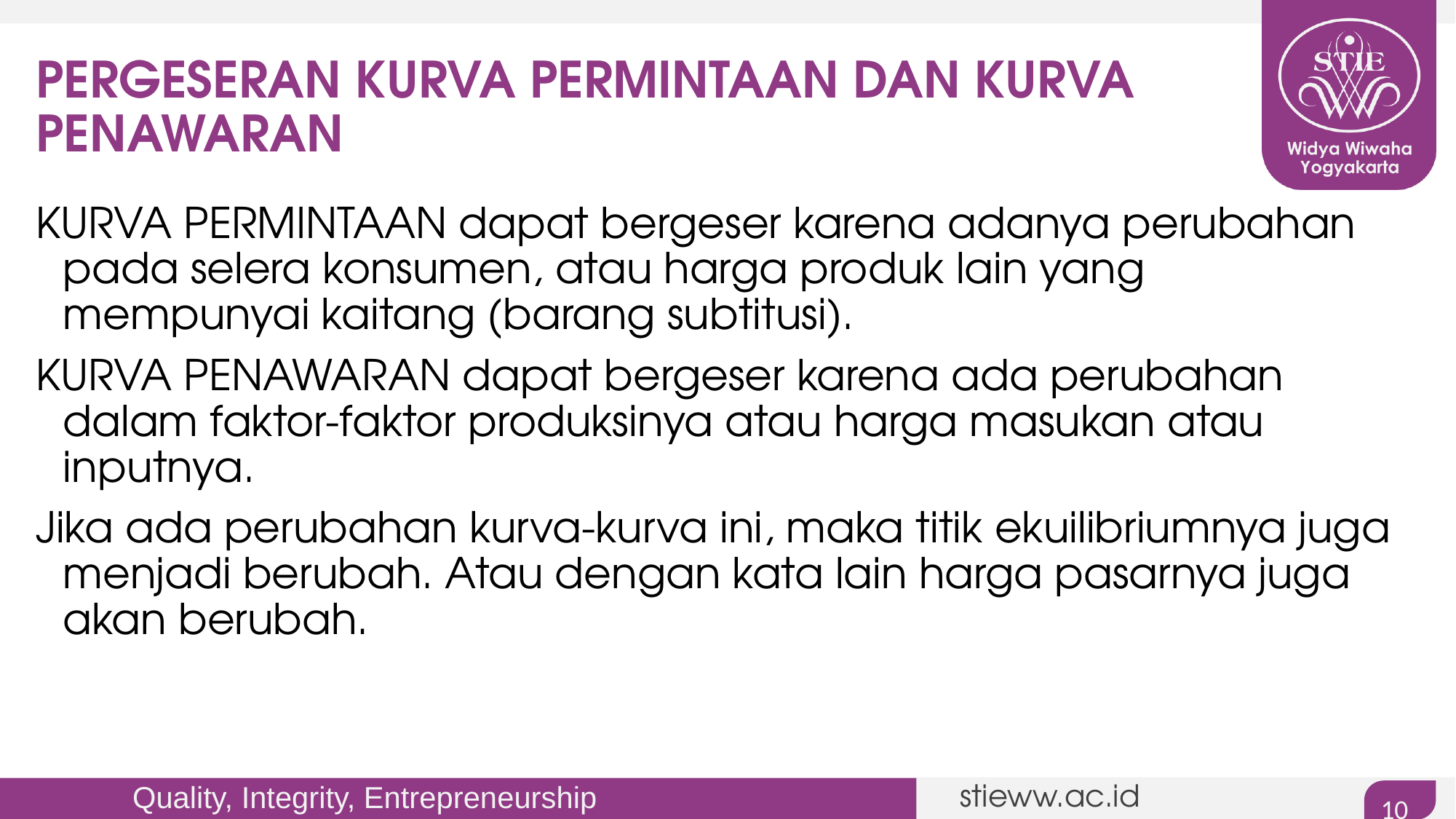

# PERGESERAN KURVA PERMINTAAN DAN KURVA PENAWARAN
KURVA PERMINTAAN dapat bergeser karena adanya perubahan pada selera konsumen, atau harga produk lain yang mempunyai kaitang (barang subtitusi).
KURVA PENAWARAN dapat bergeser karena ada perubahan dalam faktor-faktor produksinya atau harga masukan atau inputnya.
Jika ada perubahan kurva-kurva ini, maka titik ekuilibriumnya juga menjadi berubah. Atau dengan kata lain harga pasarnya juga akan berubah.